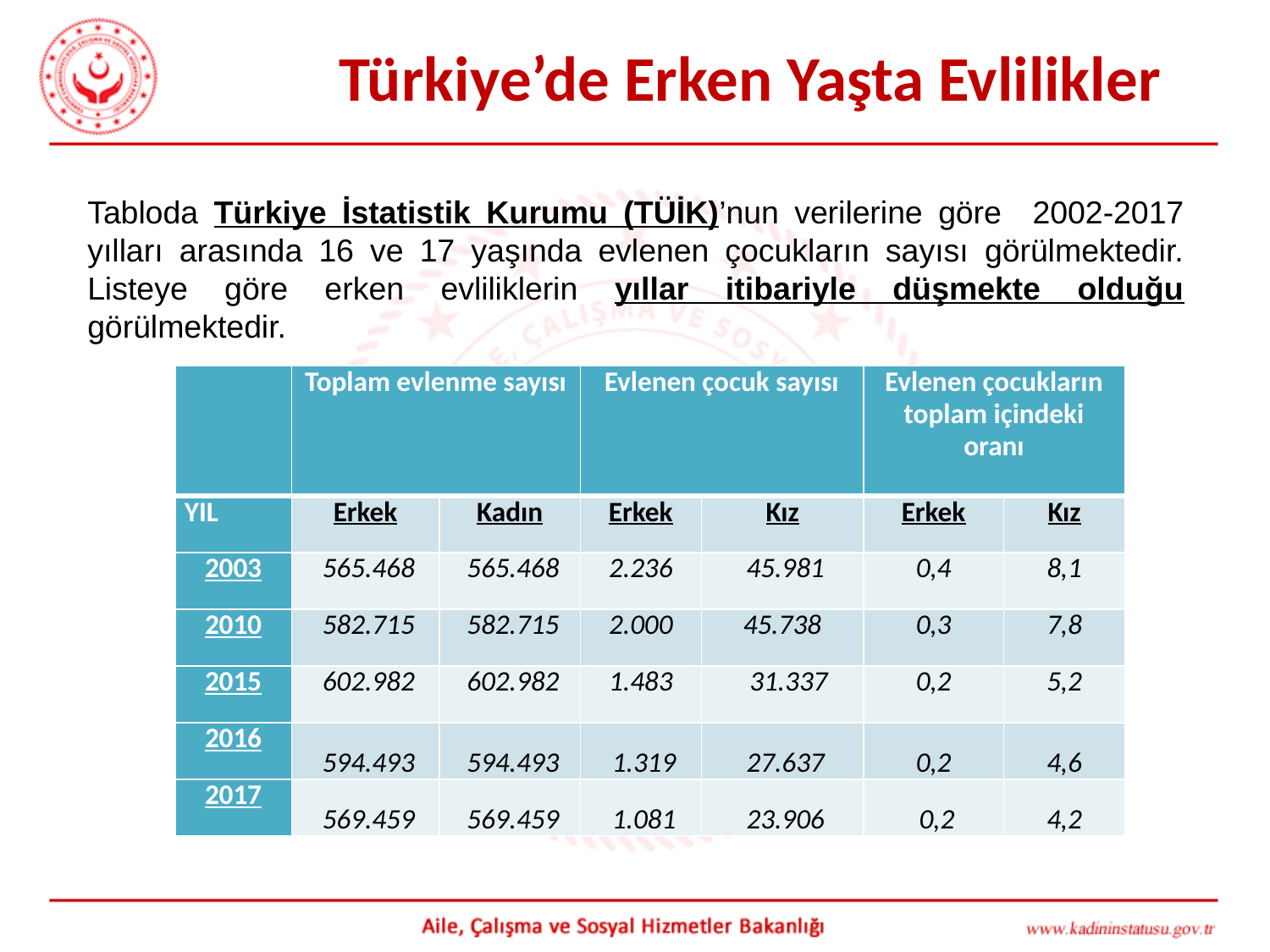

# Türkiye’de Erken Yaşta Evlilikler
Tabloda Türkiye İstatistik Kurumu (TÜİK)’nun verilerine göre  2002-2017 yılları arasında 16 ve 17 yaşında evlenen çocukların sayısı görülmektedir. Listeye göre erken evliliklerin yıllar itibariyle düşmekte olduğu görülmektedir.
|  | Toplam evlenme sayısı |  | Evlenen çocuk sayısı |  | Evlenen çocukların toplam içindeki oranı |  |
| --- | --- | --- | --- | --- | --- | --- |
| YIL | Erkek | Kadın | Erkek | Kız | Erkek | Kız |
| 2003 | 565.468 | 565.468 | 2.236 | 45.981 | 0,4 | 8,1 |
| 2010 | 582.715 | 582.715 | 2.000 | 45.738 | 0,3 | 7,8 |
| 2015 | 602.982 | 602.982 | 1.483 | 31.337 | 0,2 | 5,2 |
| 2016 | 594.493 | 594.493 | 1.319 | 27.637 | 0,2 | 4,6 |
| 2017 | 569.459 | 569.459 | 1.081 | 23.906 | 0,2 | 4,2 |